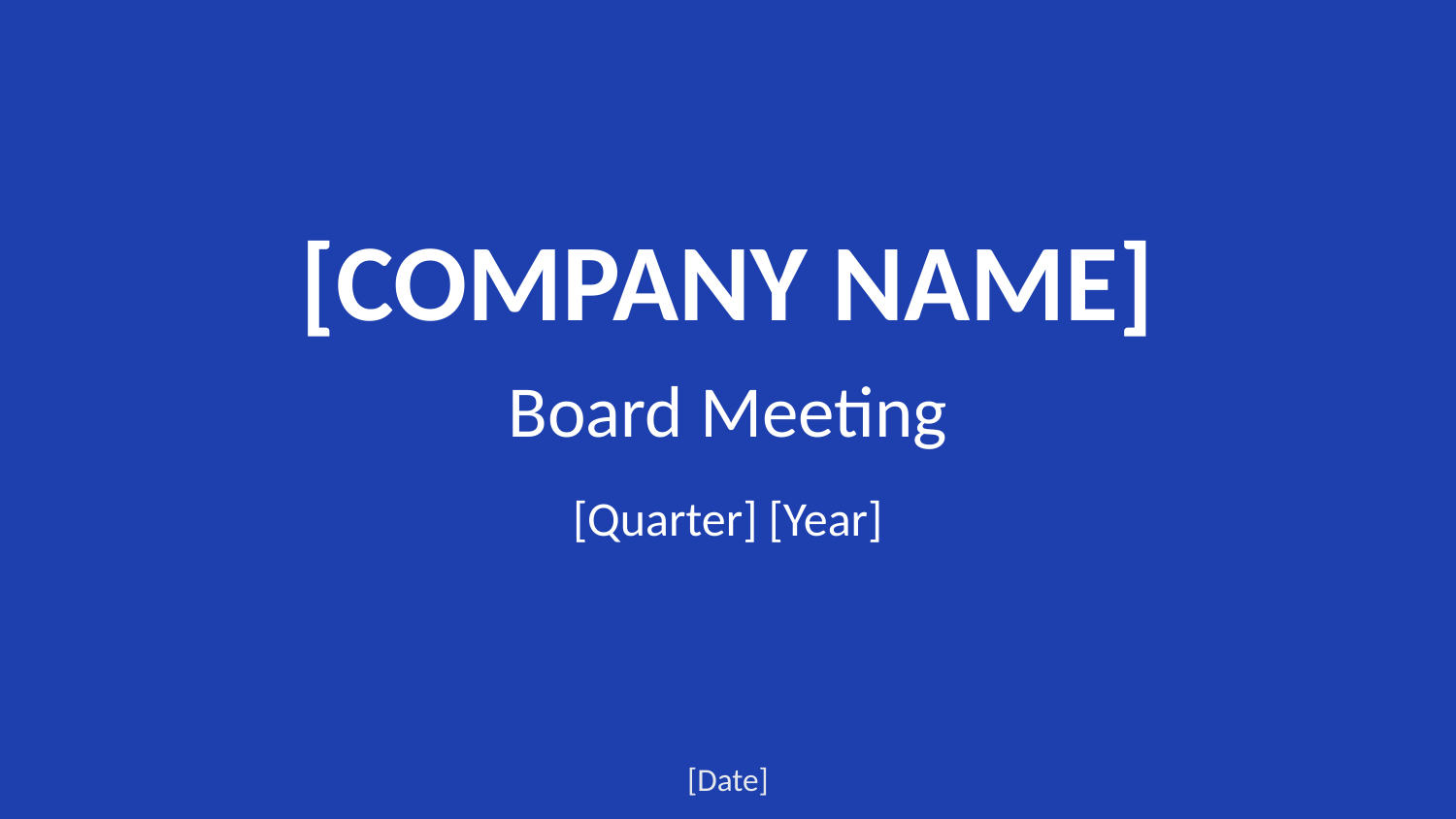

[COMPANY NAME]
Board Meeting
[Quarter] [Year]
[Date]